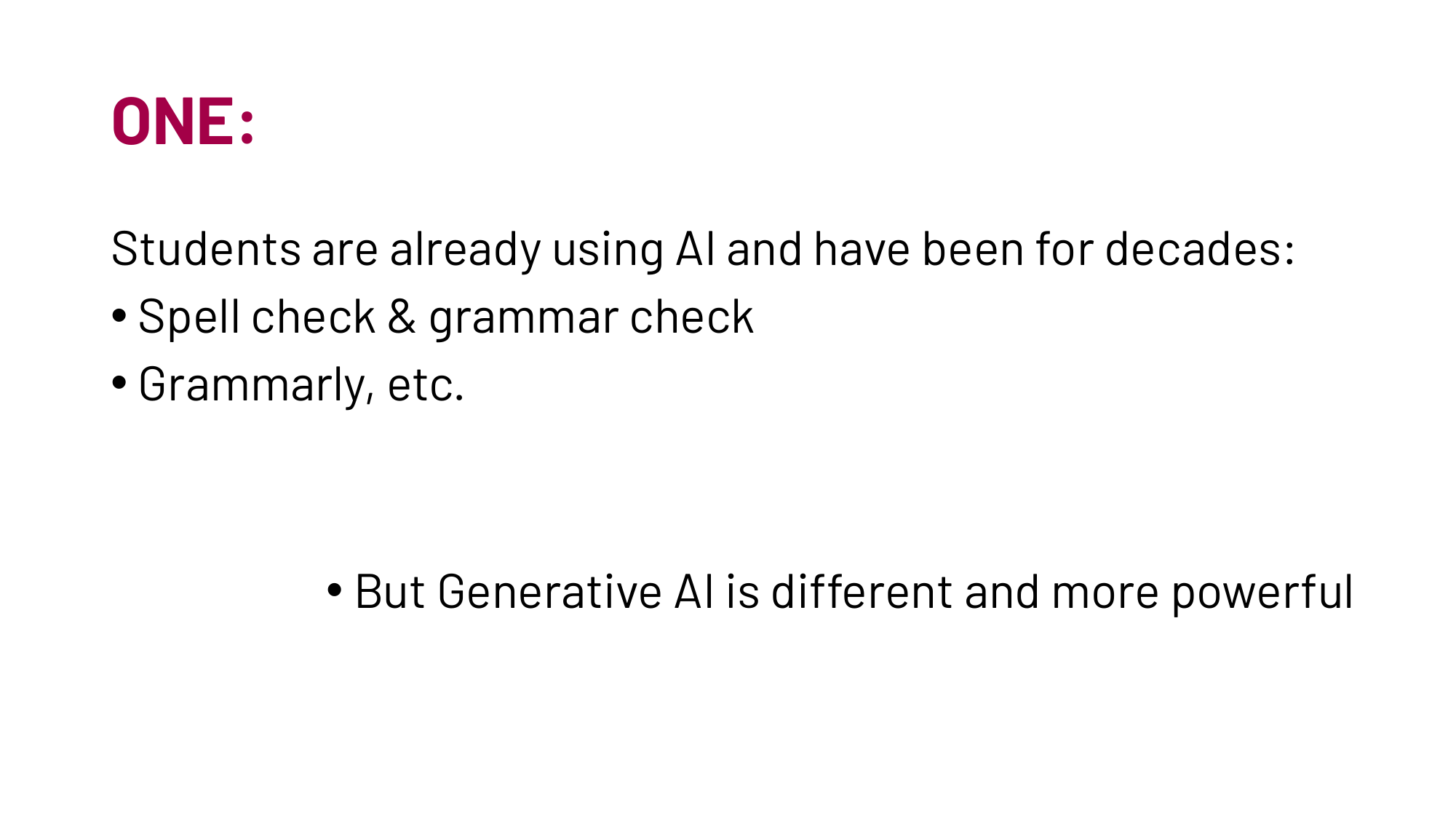

# ONE:
Students are already using AI and have been for decades:
Spell check & grammar check
Grammarly, etc.

But Generative AI is different and more powerful